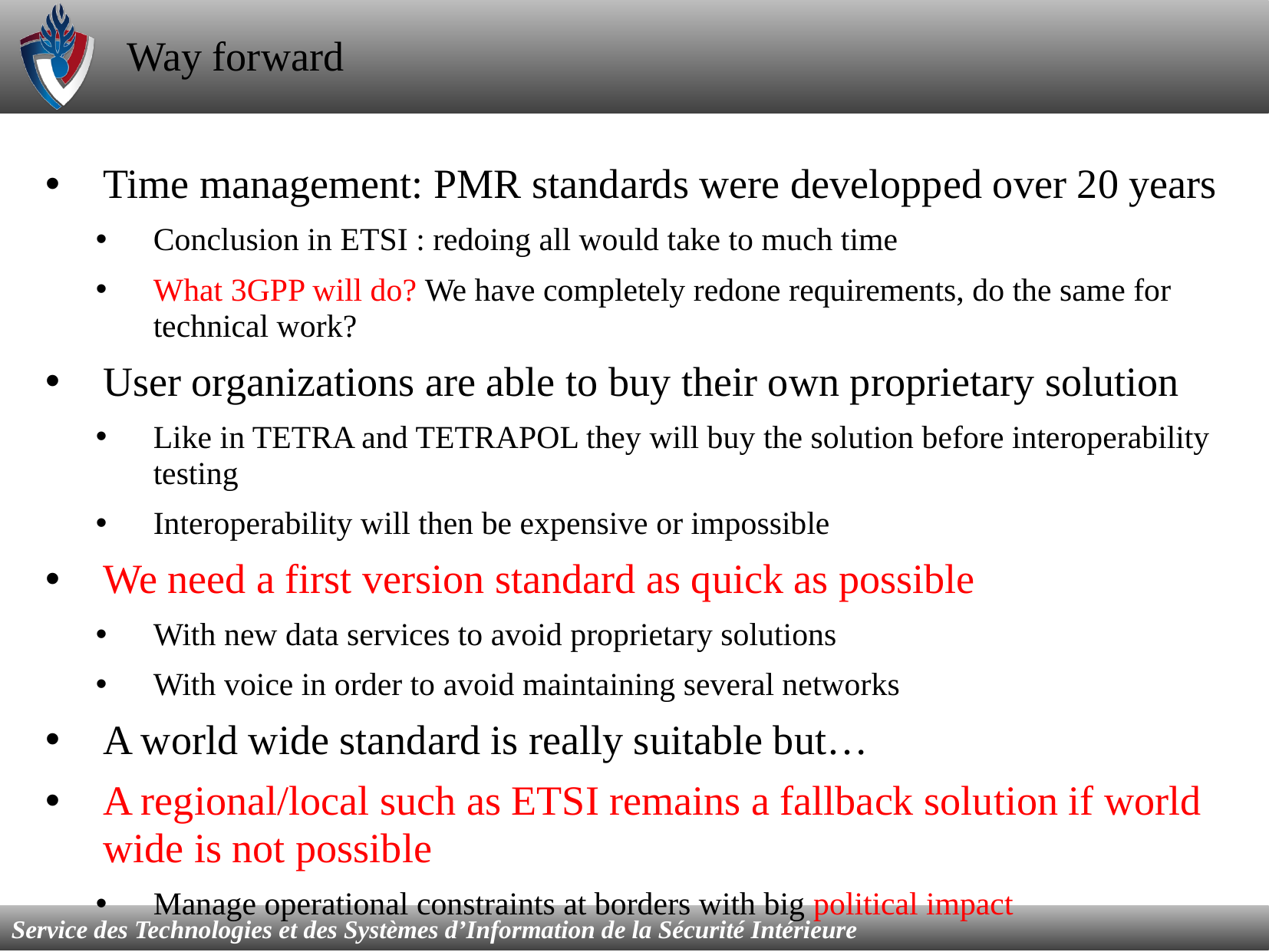

# Way forward
Time management: PMR standards were developped over 20 years
Conclusion in ETSI : redoing all would take to much time
What 3GPP will do? We have completely redone requirements, do the same for technical work?
User organizations are able to buy their own proprietary solution
Like in TETRA and TETRAPOL they will buy the solution before interoperability testing
Interoperability will then be expensive or impossible
We need a first version standard as quick as possible
With new data services to avoid proprietary solutions
With voice in order to avoid maintaining several networks
A world wide standard is really suitable but…
A regional/local such as ETSI remains a fallback solution if world wide is not possible
Manage operational constraints at borders with big political impact